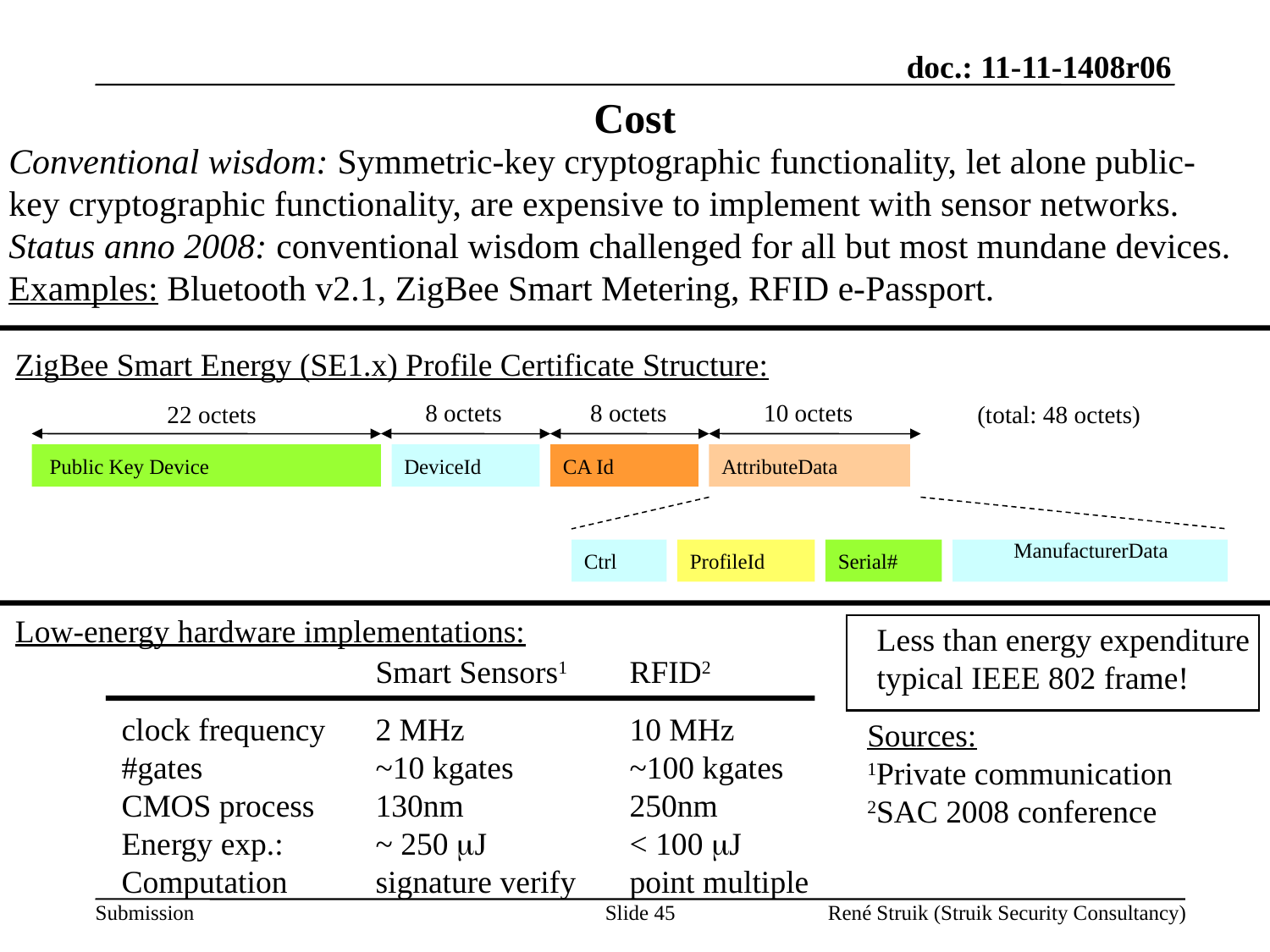

Cost
Conventional wisdom: Symmetric-key cryptographic functionality, let alone public- key cryptographic functionality, are expensive to implement with sensor networks.
Status anno 2008: conventional wisdom challenged for all but most mundane devices.
Examples: Bluetooth v2.1, ZigBee Smart Metering, RFID e-Passport.

ZigBee Smart Energy (SE1.x) Profile Certificate Structure:

Low-energy hardware implementations:

8 octets
8 octets
10 octets
22 octets

 Public Key Device
DeviceId
CA Id
AttributeData

ManufacturerData
Ctrl
ProfileId
Serial#

(total: 48 octets)

Less than energy expenditure
typical IEEE 802 frame!

		Smart Sensors1	RFID2
clock frequency	2 MHz		10 MHz
#gates		~10 kgates	~100 kgates
CMOS process	130nm		250nm
Energy exp.:	~ 250 μJ		< 100 μJ
Computation	signature verify	point multiple

Sources:
1Private communication
2SAC 2008 conference
Slide 45
René Struik (Struik Security Consultancy)